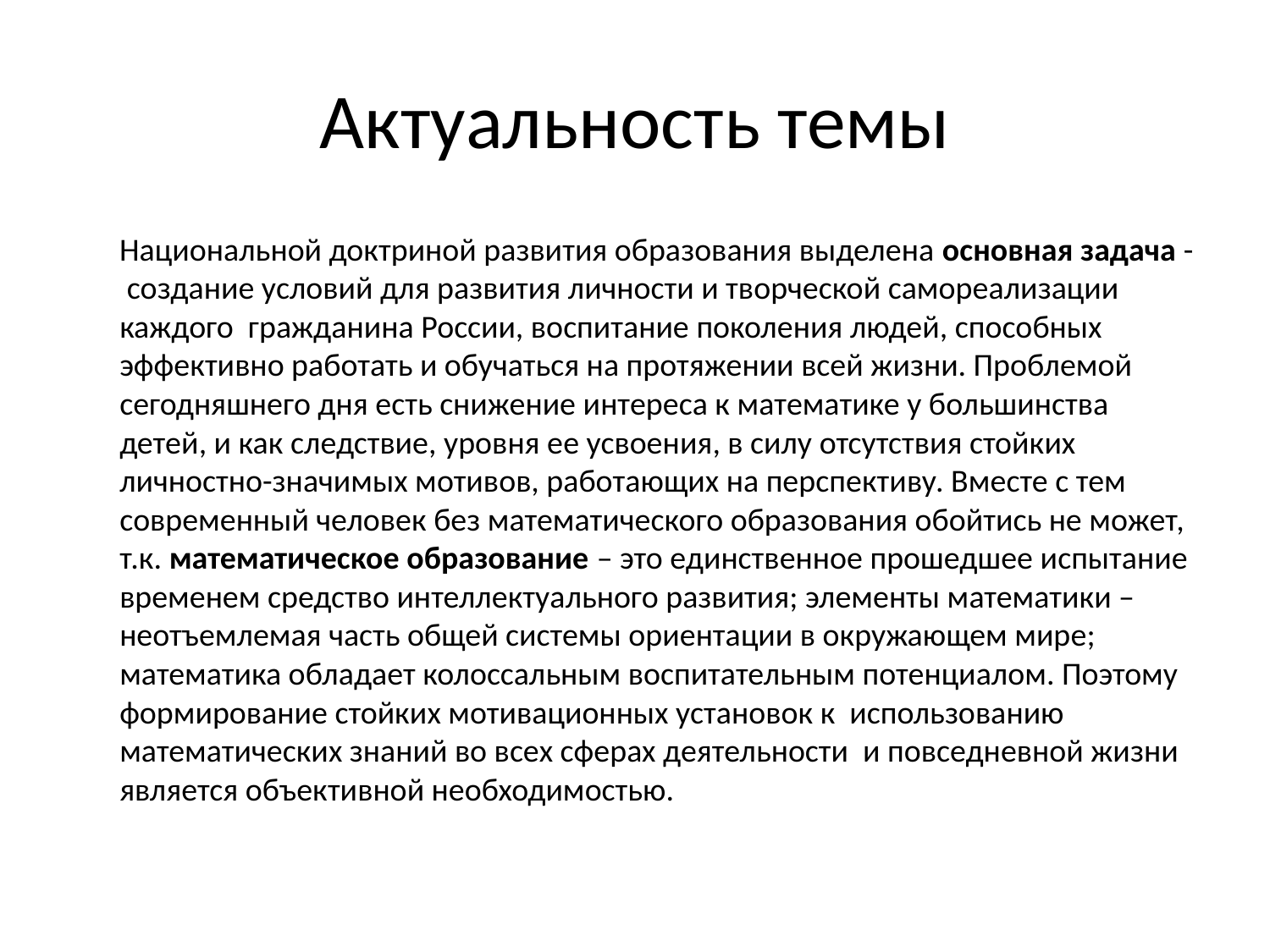

# Актуальность темы
      Национальной доктриной развития образования выделена основная задача -  создание условий для развития личности и творческой самореализации  каждого  гражданина России, воспитание поколения людей, способных эффективно работать и обучаться на протяжении всей жизни. Проблемой сегодняшнего дня есть снижение интереса к математике у большинства детей, и как следствие, уровня ее усвоения, в силу отсутствия стойких личностно-значимых мотивов, работающих на перспективу. Вместе с тем современный человек без математического образования обойтись не может, т.к. математическое образование – это единственное прошедшее испытание временем средство интеллектуального развития; элементы математики – неотъемлемая часть общей системы ориентации в окружающем мире; математика обладает колоссальным воспитательным потенциалом. Поэтому формирование стойких мотивационных установок к  использованию математических знаний во всех сферах деятельности  и повседневной жизни является объективной необходимостью.